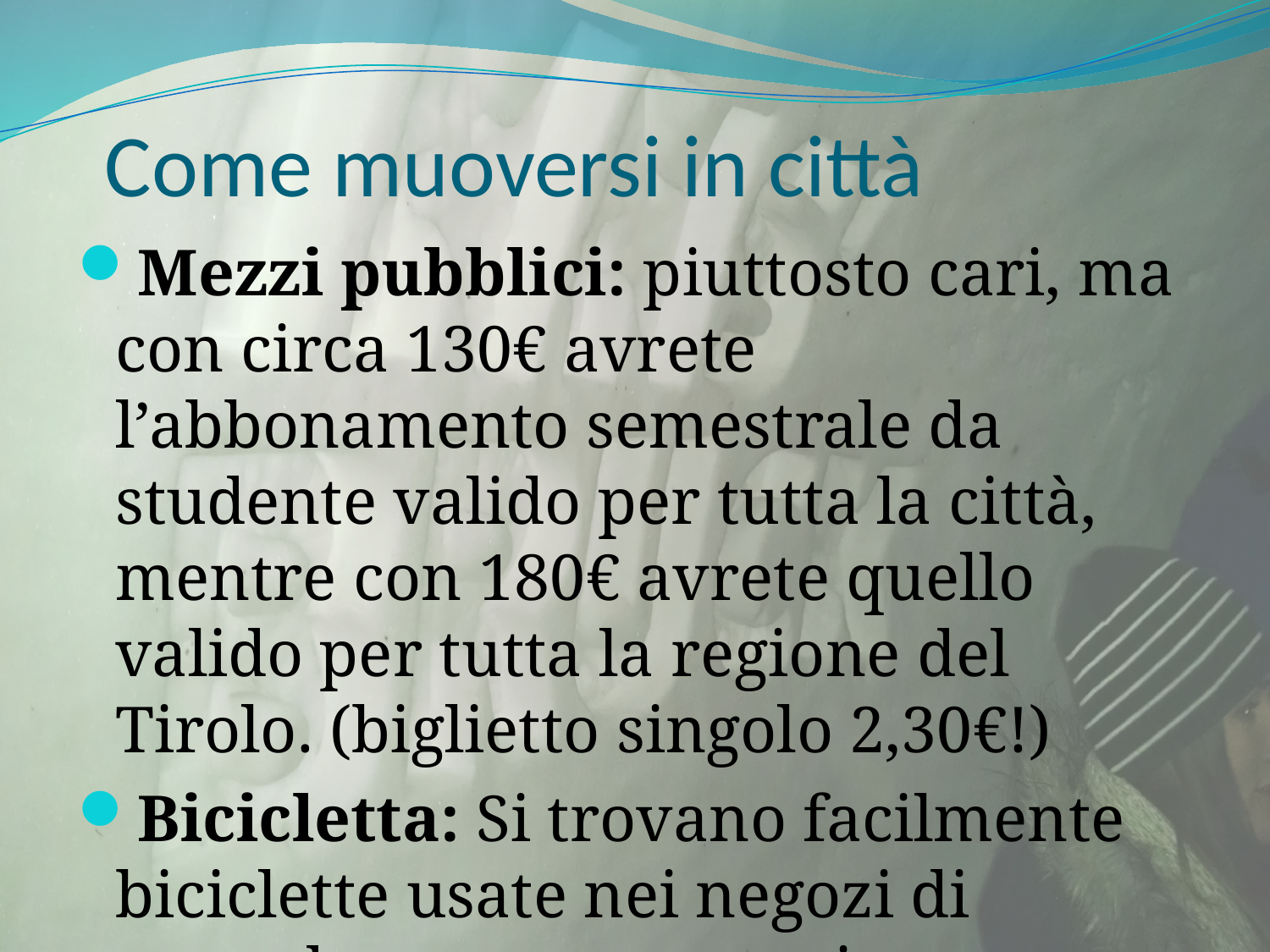

# Come muoversi in città
Mezzi pubblici: piuttosto cari, ma con circa 130€ avrete l’abbonamento semestrale da studente valido per tutta la città, mentre con 180€ avrete quello valido per tutta la regione del Tirolo. (biglietto singolo 2,30€!)
Bicicletta: Si trovano facilmente biciclette usate nei negozi di seconda mano o presso i Flohmarkt.